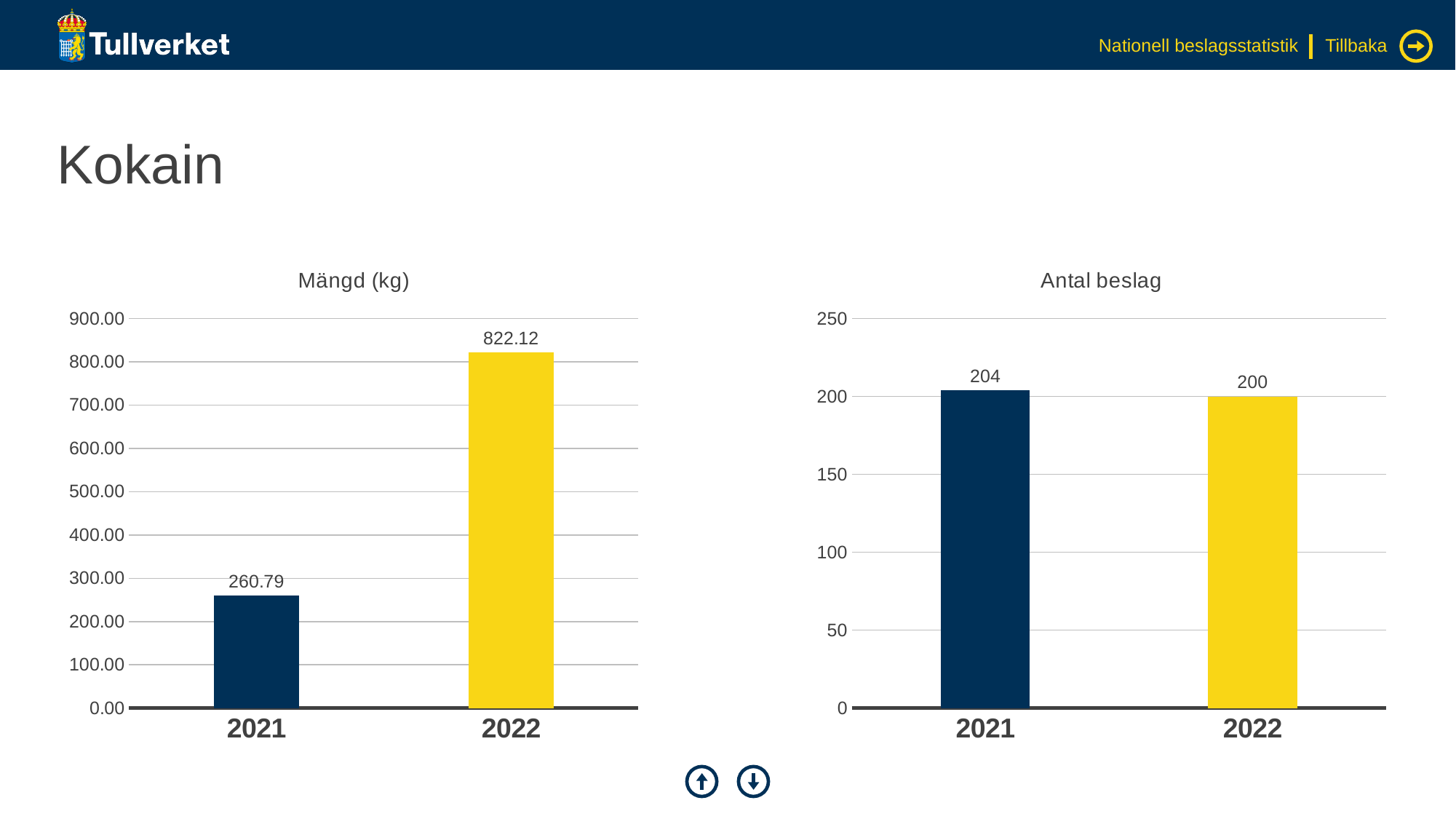

Nationell beslagsstatistik
Tillbaka
# Kokain

### Chart: Mängd (kg)

| Category | Serie 1 |
|---|---|
| 2021 | 260.79 |
| 2022 | 822.12 |

### Chart: Antal beslag

| Category | Serie 1 |
|---|---|
| 2021 | 204.0 |
| 2022 | 200.0 |